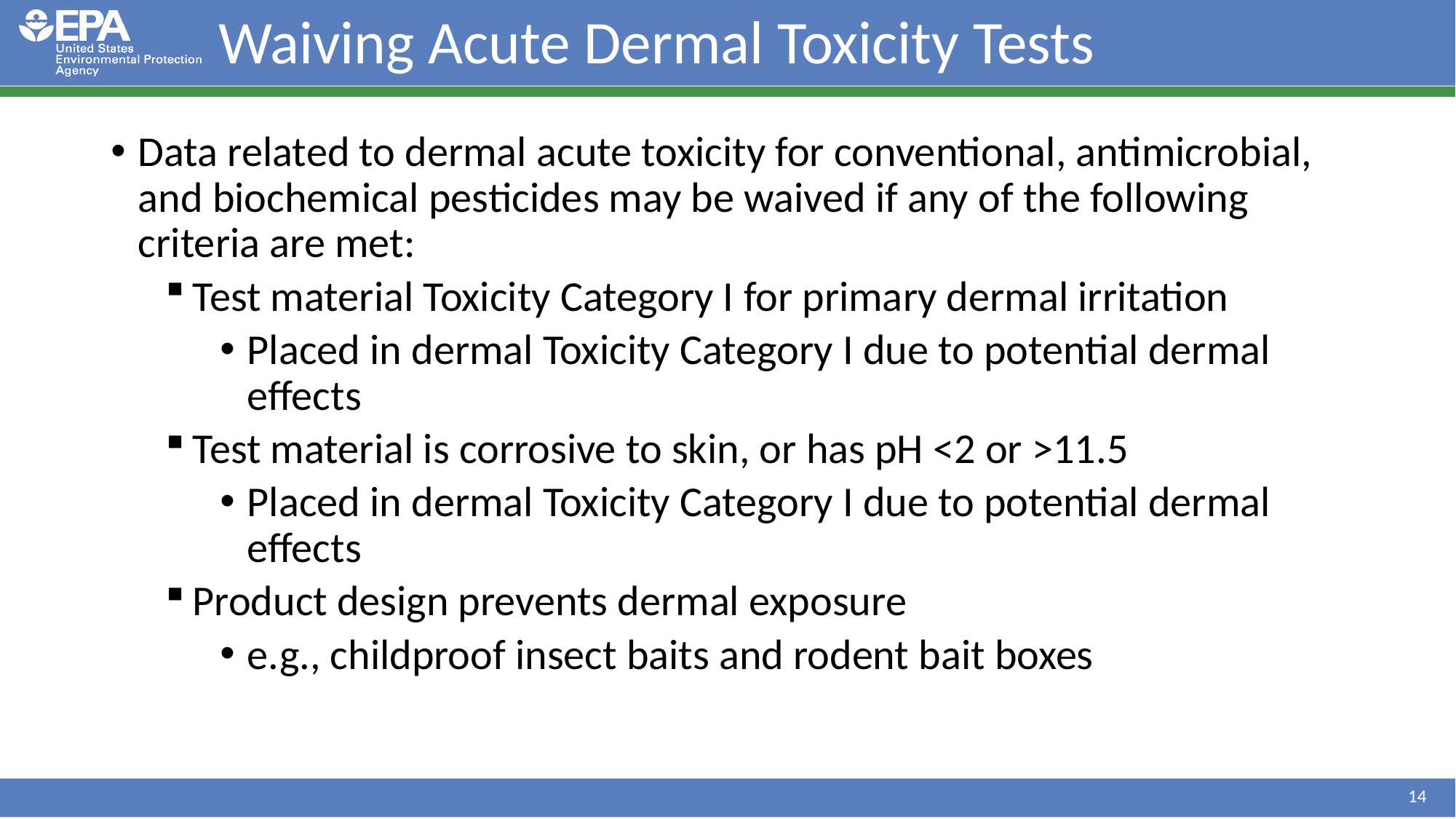

# Waiving Acute Dermal Toxicity Tests
Data related to dermal acute toxicity for conventional, antimicrobial, and biochemical pesticides may be waived if any of the following criteria are met:
Test material Toxicity Category I for primary dermal irritation
Placed in dermal Toxicity Category I due to potential dermal effects
Test material is corrosive to skin, or has pH <2 or >11.5
Placed in dermal Toxicity Category I due to potential dermal effects
Product design prevents dermal exposure
e.g., childproof insect baits and rodent bait boxes

14